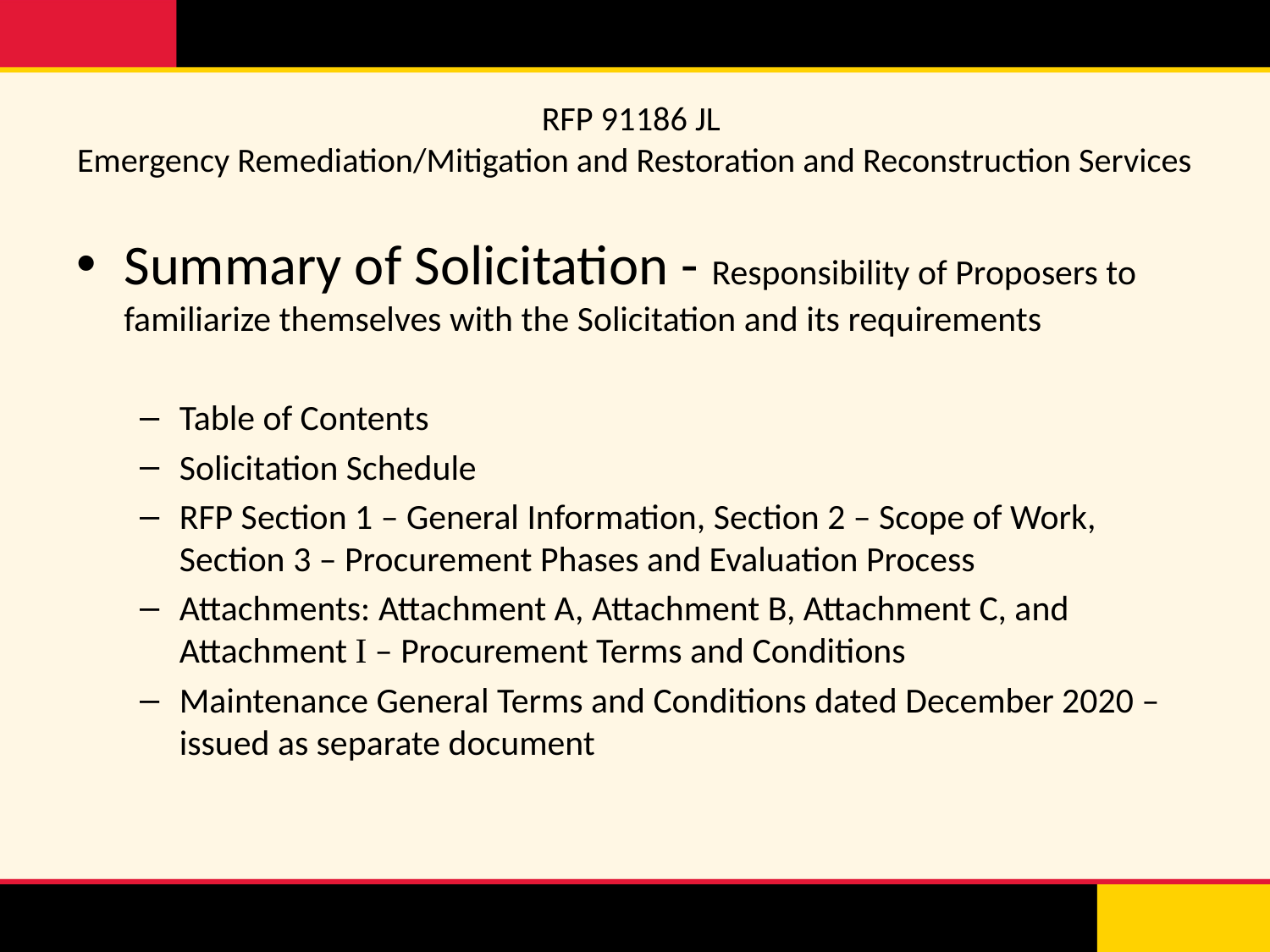

# RFP 91186 JL Emergency Remediation/Mitigation and Restoration and Reconstruction Services
Summary of Solicitation - Responsibility of Proposers to familiarize themselves with the Solicitation and its requirements

Table of Contents
Solicitation Schedule
RFP Section 1 – General Information, Section 2 – Scope of Work, Section 3 – Procurement Phases and Evaluation Process
Attachments: Attachment A, Attachment B, Attachment C, and Attachment I – Procurement Terms and Conditions
Maintenance General Terms and Conditions dated December 2020 – issued as separate document